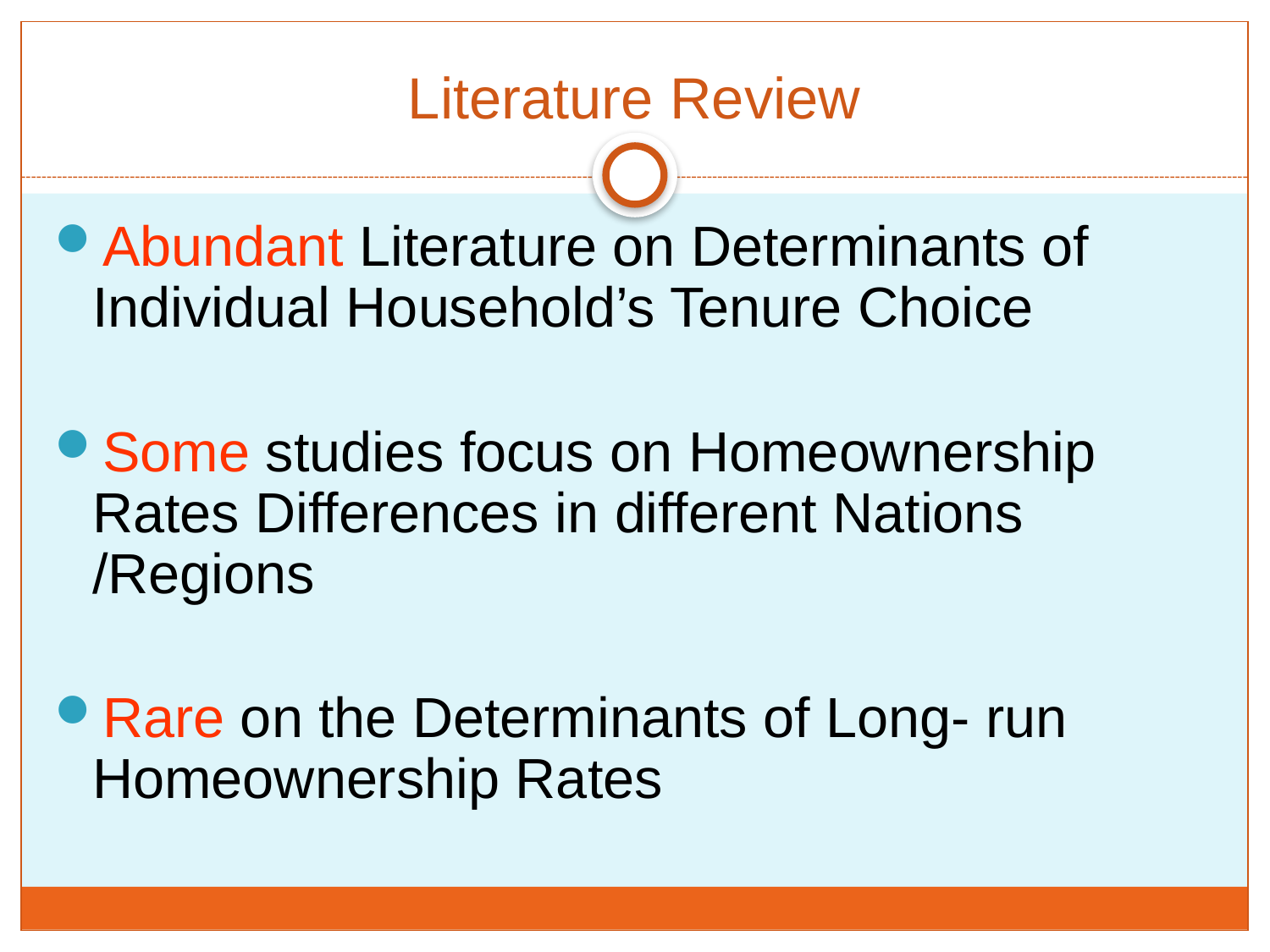

Literature Review
Abundant Literature on Determinants of Individual Household’s Tenure Choice

Some studies focus on Homeownership Rates Differences in different Nations /Regions

Rare on the Determinants of Long- run Homeownership Rates